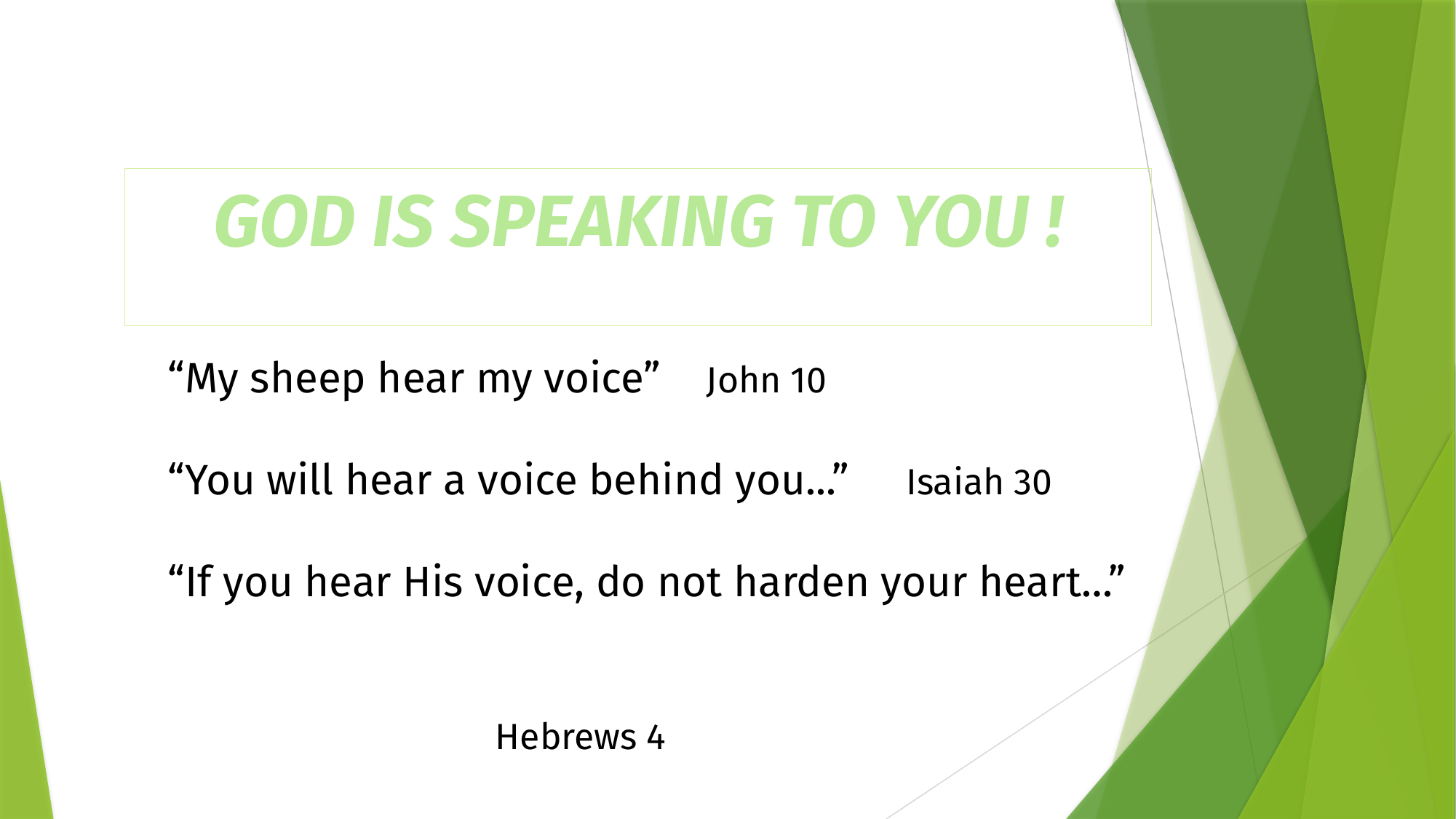

# GOD IS SPEAKING TO YOU !
“My sheep hear my voice”    John 10

“You will hear a voice behind you...”     Isaiah 30

“If you hear His voice, do not harden your heart…”

														Hebrews 4